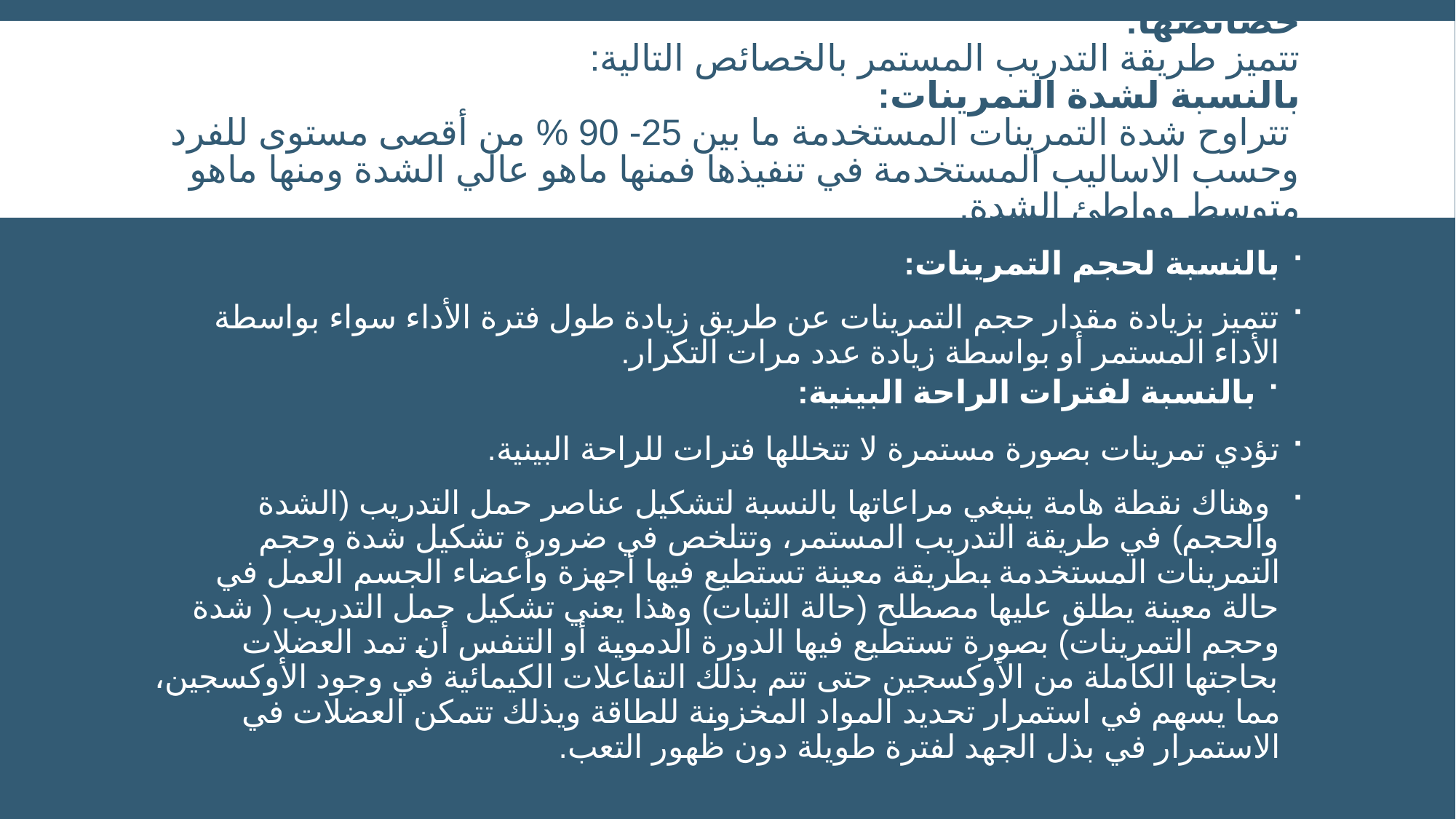

# خصائصها: تتميز طريقة التدريب المستمر بالخصائص التالية: بالنسبة لشدة التمرينات: تتراوح شدة التمرينات المستخدمة ما بين 25- 90 % من أقصى مستوى للفرد وحسب الاساليب المستخدمة في تنفيذها فمنها ماهو عالي الشدة ومنها ماهو متوسط وواطئ الشدة.
بالنسبة لحجم التمرينات:
تتميز بزيادة مقدار حجم التمرينات عن طريق زيادة طول فترة الأداء سواء بواسطة الأداء المستمر أو بواسطة زيادة عدد مرات التكرار.
بالنسبة لفترات الراحة البينية:
تؤدي تمرينات بصورة مستمرة لا تتخللها فترات للراحة البينية.
 وهناك نقطة هامة ينبغي مراعاتها بالنسبة لتشكيل عناصر حمل التدريب (الشدة والحجم) في طريقة التدريب المستمر، وتتلخص في ضرورة تشكيل شدة وحجم التمرينات المستخدمة بطريقة معينة تستطيع فيها أجهزة وأعضاء الجسم العمل في حالة معينة يطلق عليها مصطلح (حالة الثبات) وهذا يعني تشكيل حمل التدريب ( شدة وحجم التمرينات) بصورة تستطيع فيها الدورة الدموية أو التنفس أن تمد العضلات بحاجتها الكاملة من الأوكسجين حتى تتم بذلك التفاعلات الكيمائية في وجود الأوكسجين، مما يسهم في استمرار تحديد المواد المخزونة للطاقة ويذلك تتمكن العضلات في الاستمرار في بذل الجهد لفترة طويلة دون ظهور التعب.